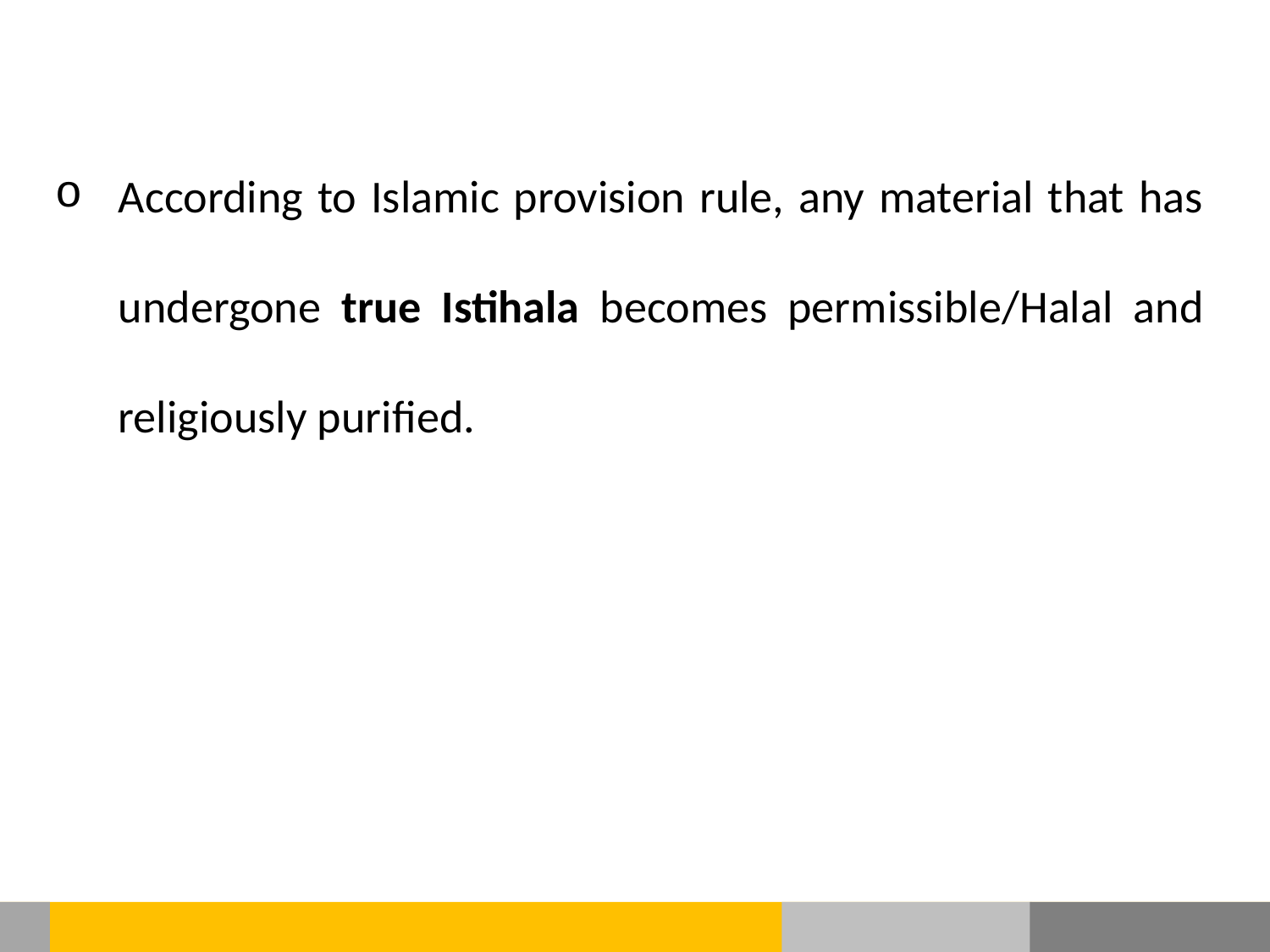

According to Islamic provision rule, any material that has undergone true Istihala becomes permissible/Halal and religiously purified.